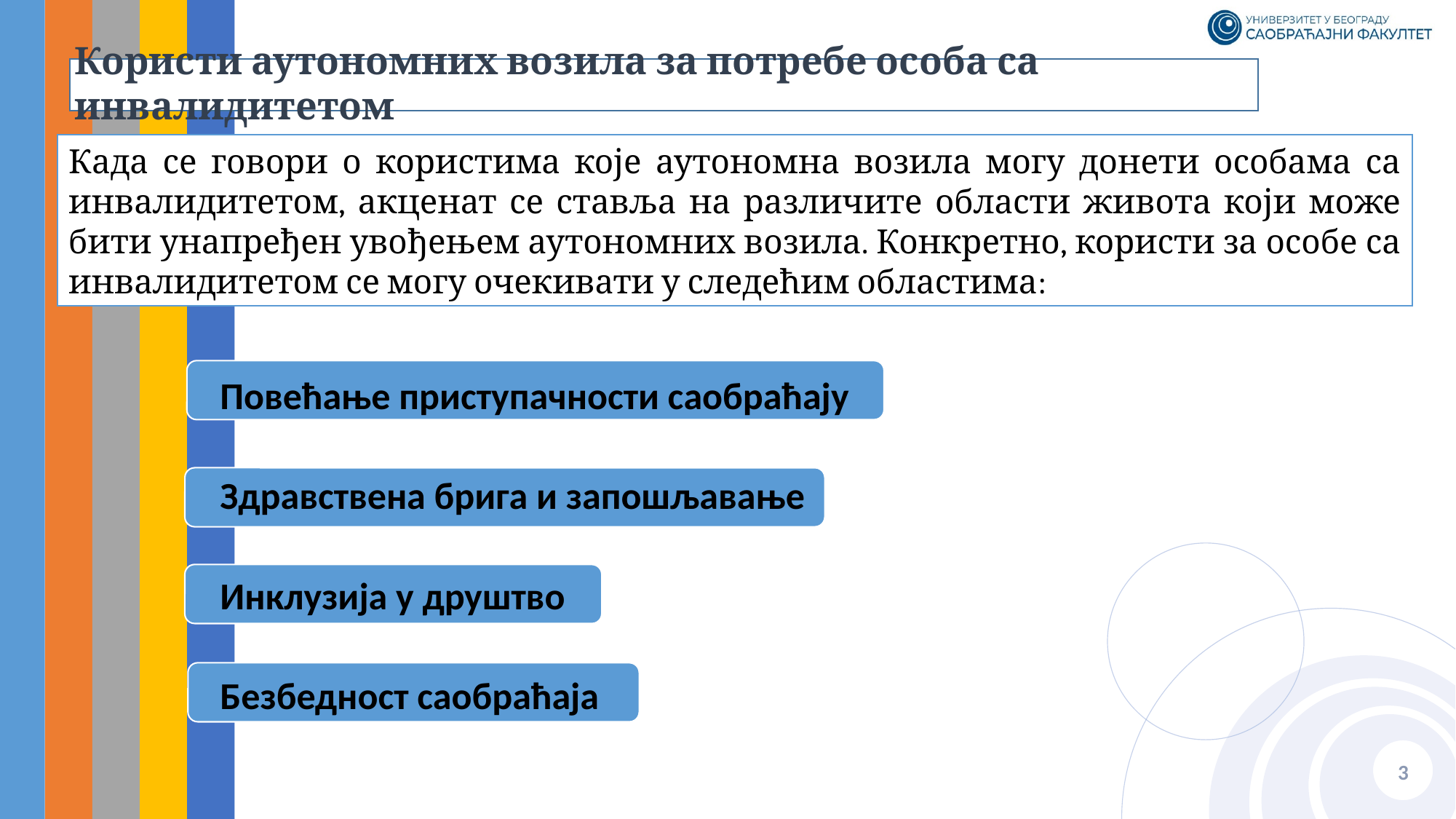

Користи аутономних возила за потребе особа са инвалидитетом

Када се говори о користима које аутономна возила могу донети особама са инвалидитетом, акценат се ставља на различите области живота који може бити унапређен увођењем аутономних возила. Конкретно, користи за особе са инвалидитетом се могу очекивати у следећим областима:

Повећање приступачности саобраћају
Здравствена брига и запошљавање
Инклузија у друштво
Безбедност саобраћаја

3